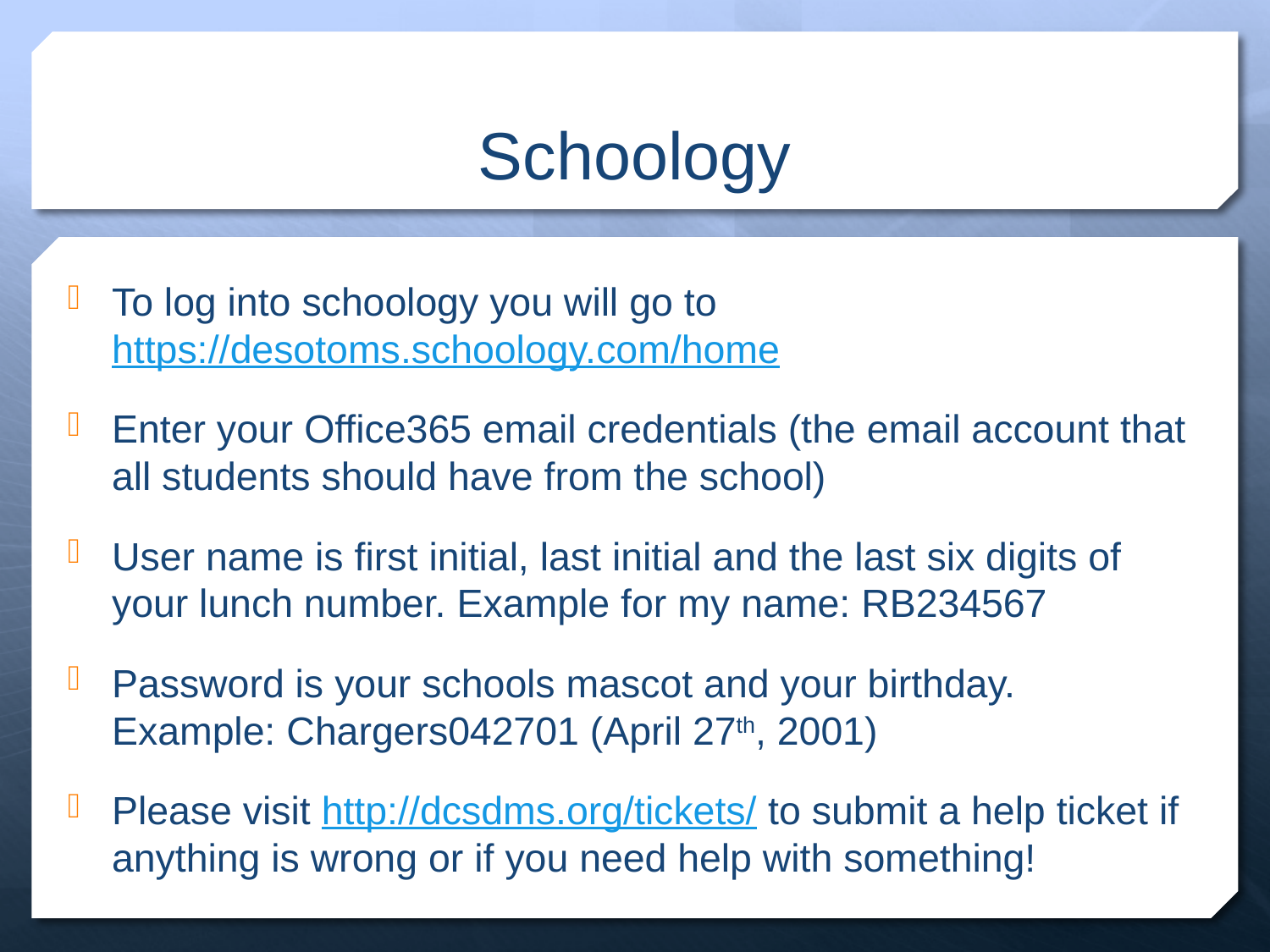

# Schoology
To log into schoology you will go to https://desotoms.schoology.com/home
Enter your Office365 email credentials (the email account that all students should have from the school)
User name is first initial, last initial and the last six digits of your lunch number. Example for my name: RB234567
Password is your schools mascot and your birthday. Example: Chargers042701 (April 27th, 2001)
Please visit http://dcsdms.org/tickets/ to submit a help ticket if anything is wrong or if you need help with something!